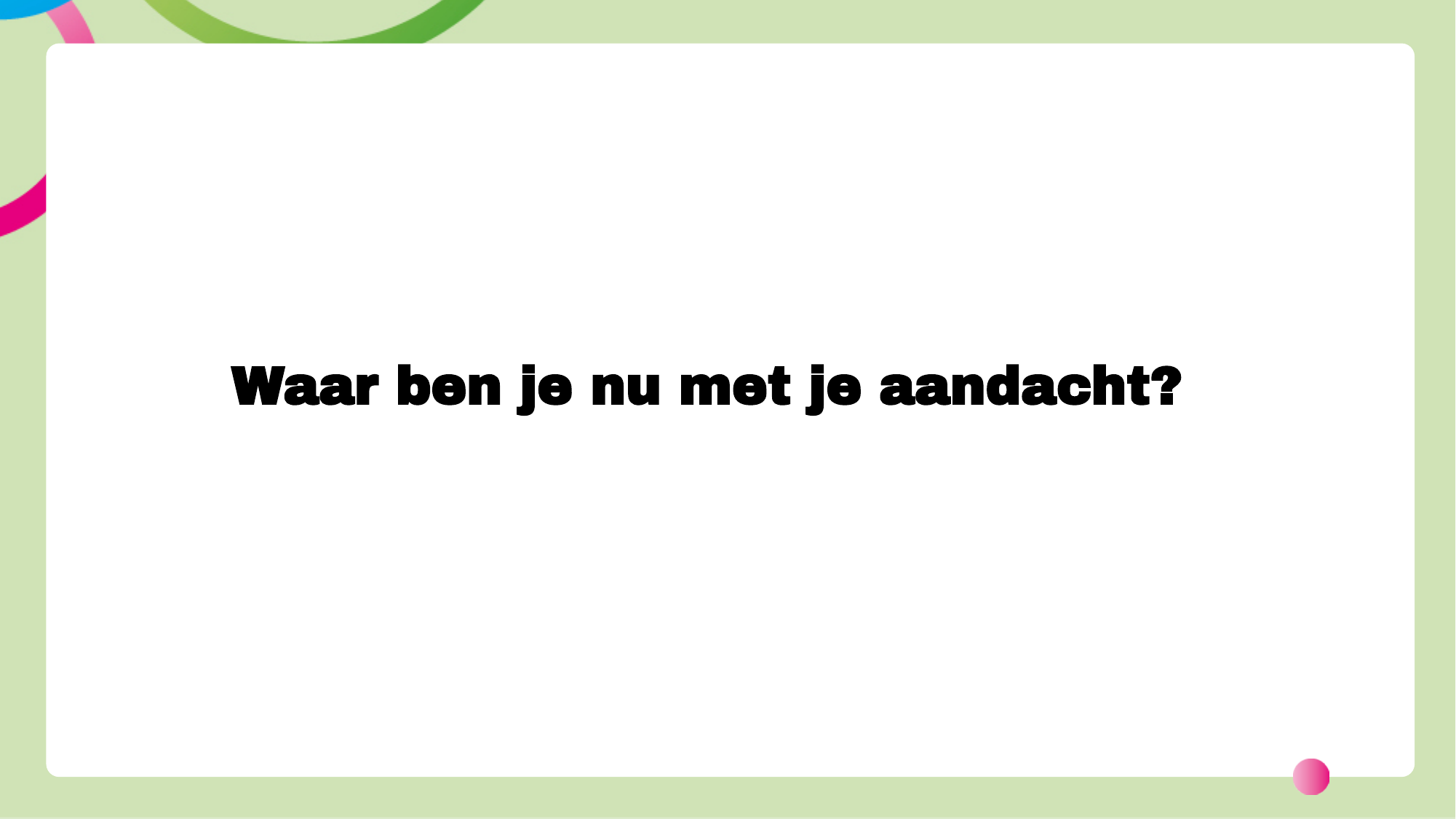

# Waar ben je nu met je aandacht?